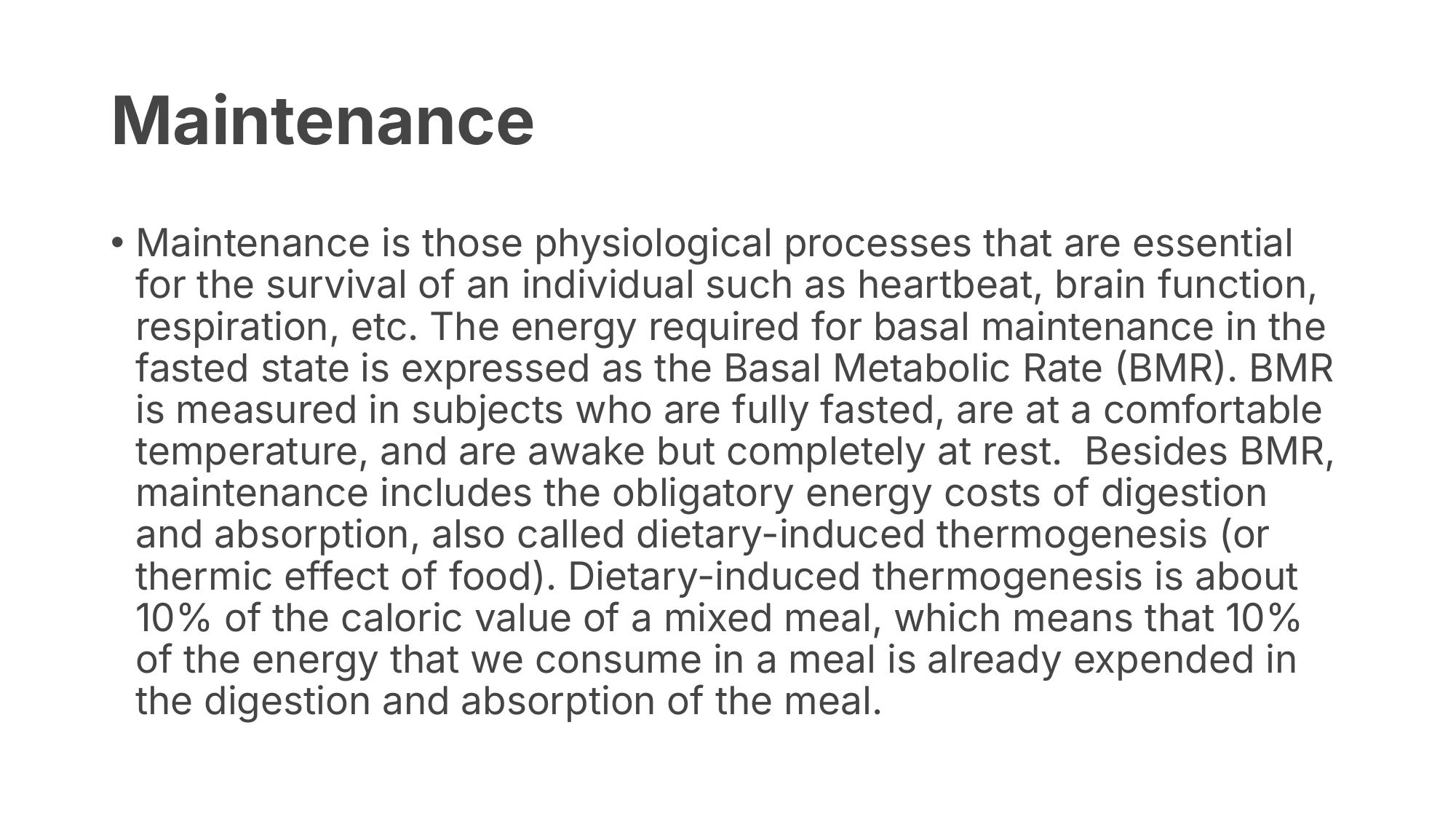

# Maintenance
Maintenance is those physiological processes that are essential for the survival of an individual such as heartbeat, brain function, respiration, etc. The energy required for basal maintenance in the fasted state is expressed as the Basal Metabolic Rate (BMR). BMR is measured in subjects who are fully fasted, are at a comfortable temperature, and are awake but completely at rest.  Besides BMR, maintenance includes the obligatory energy costs of digestion and absorption, also called dietary-induced thermogenesis (or thermic effect of food). Dietary-induced thermogenesis is about 10% of the caloric value of a mixed meal, which means that 10% of the energy that we consume in a meal is already expended in the digestion and absorption of the meal.